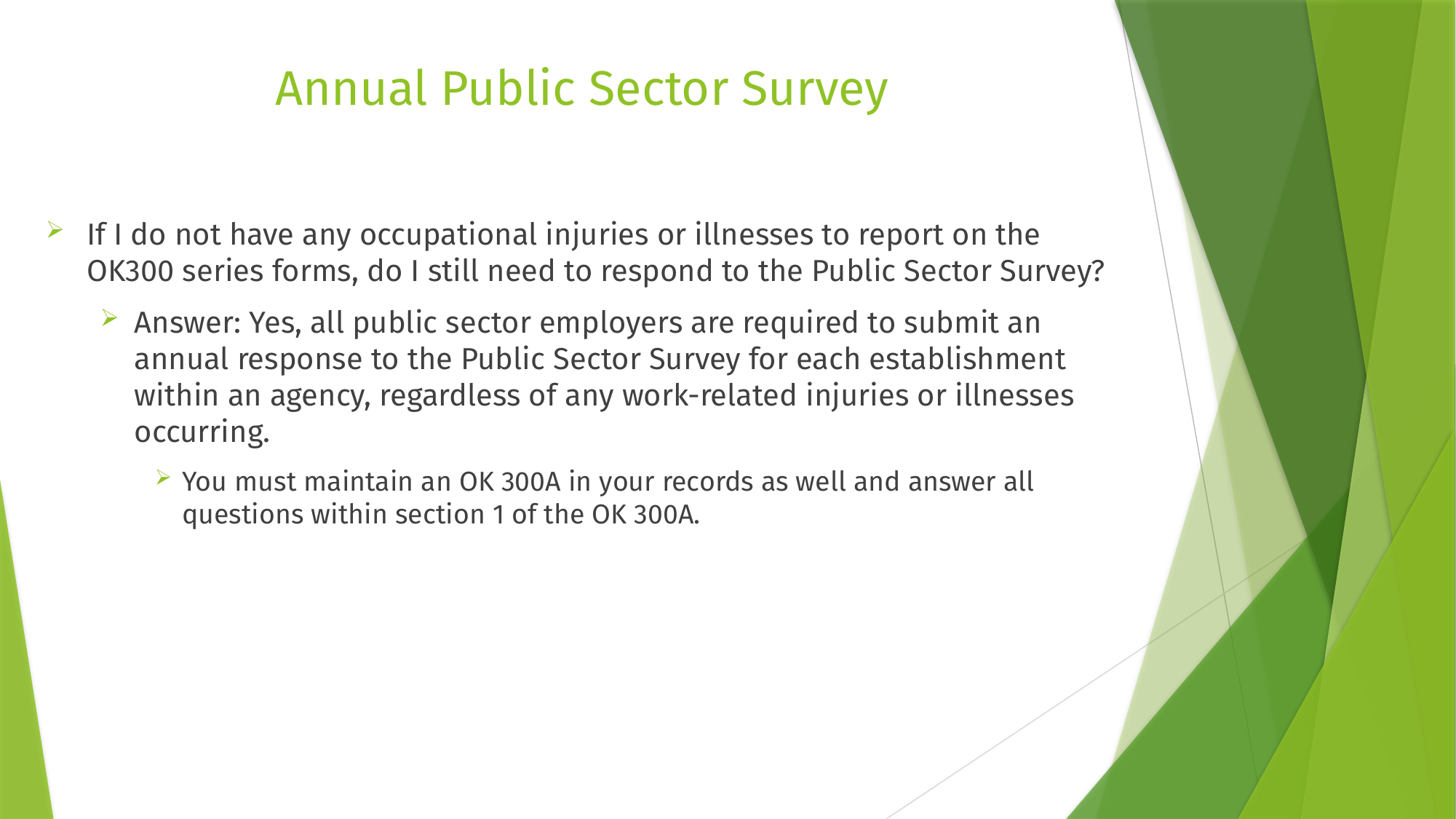

# Annual Public Sector Survey
If I do not have any occupational injuries or illnesses to report on the OK300 series forms, do I still need to respond to the Public Sector Survey?
Answer: Yes, all public sector employers are required to submit an annual response to the Public Sector Survey for each establishment within an agency, regardless of any work-related injuries or illnesses occurring.
You must maintain an OK 300A in your records as well and answer all questions within section 1 of the OK 300A.